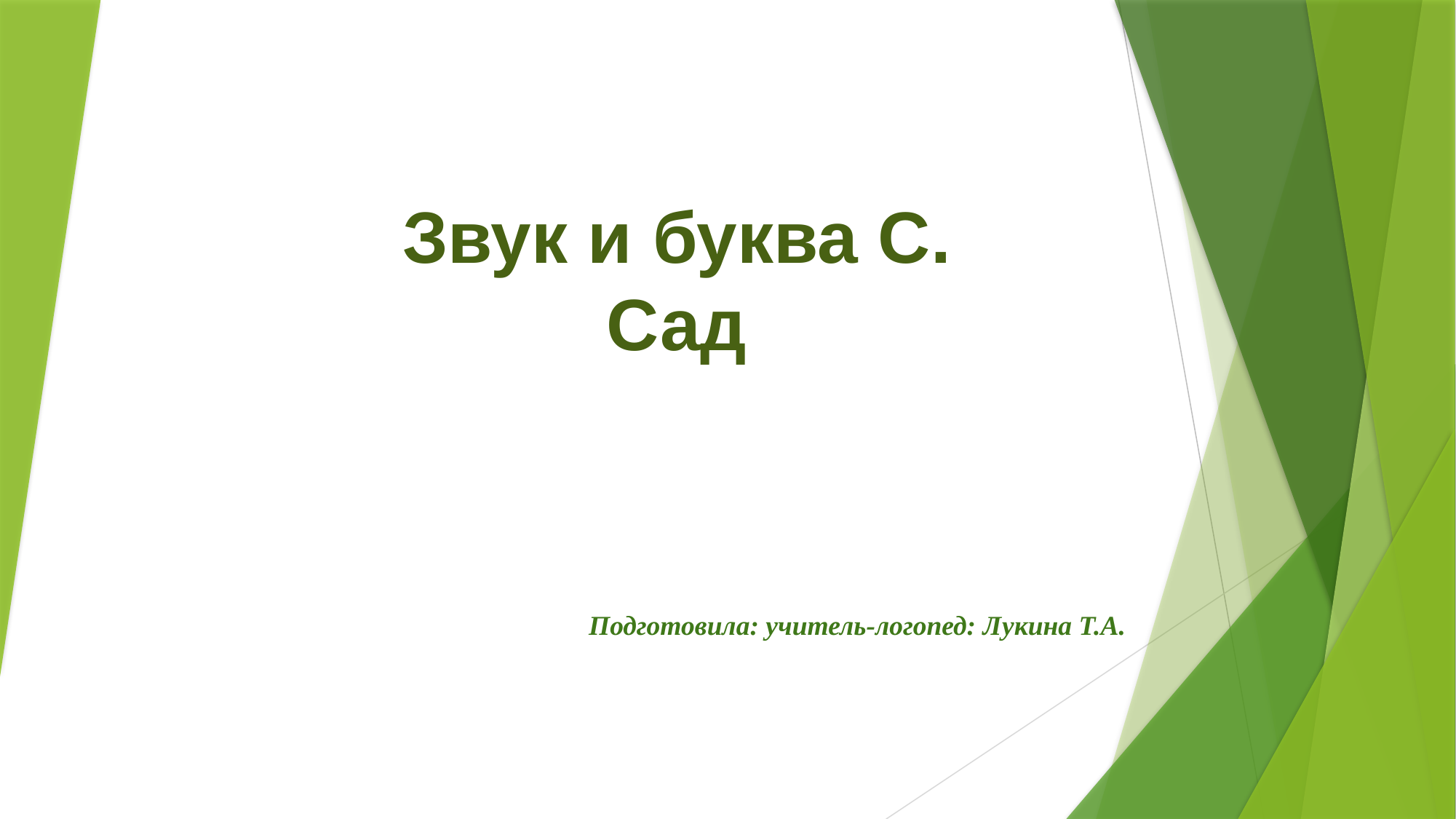

# Звук и буква С. Сад
Подготовила: учитель-логопед: Лукина Т.А.